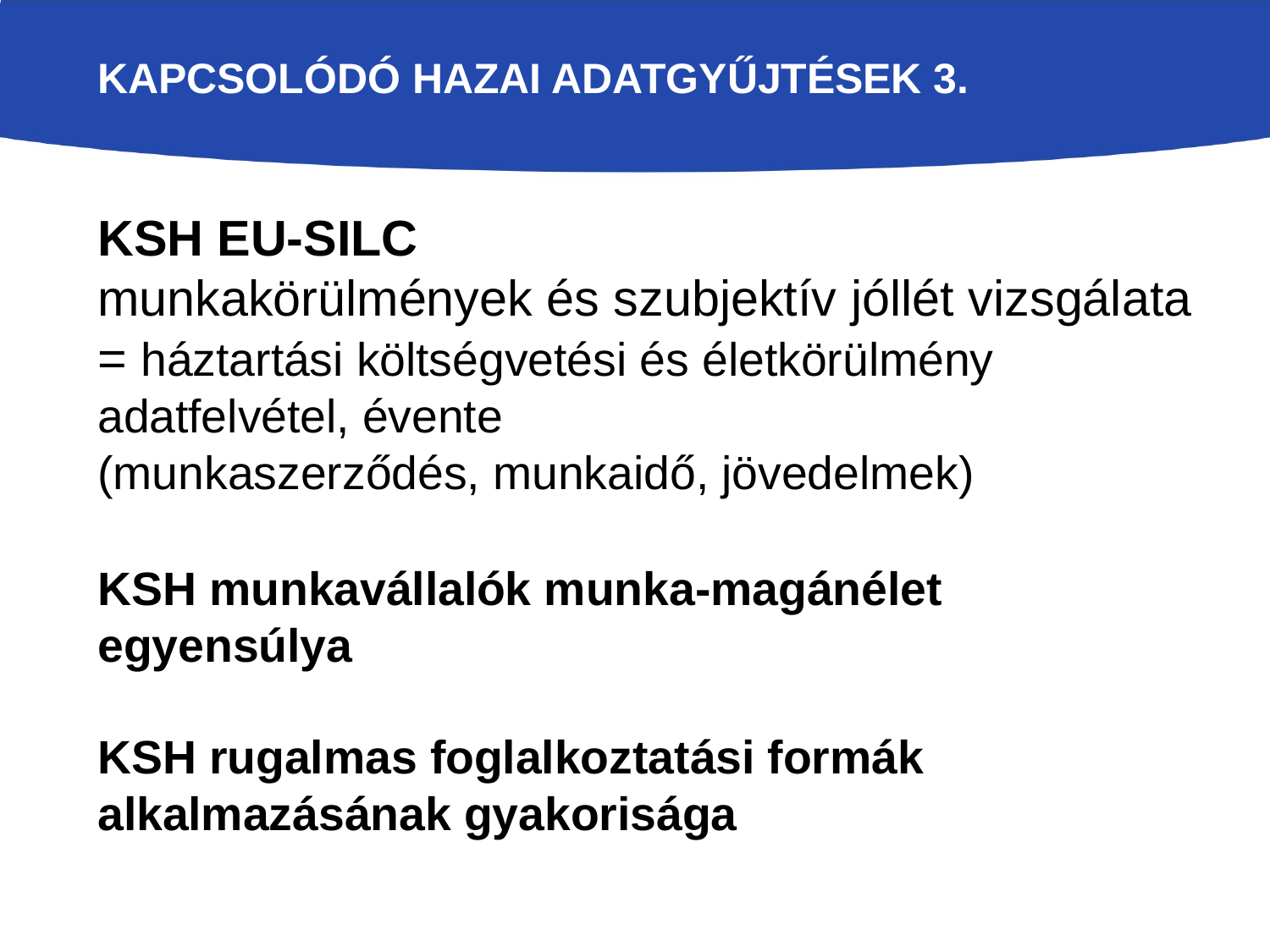

# Kapcsolódó hazai adatgyűjtések 3.

KSH EU-SILC
munkakörülmények és szubjektív jóllét vizsgálata = háztartási költségvetési és életkörülmény adatfelvétel, évente
(munkaszerződés, munkaidő, jövedelmek)

KSH munkavállalók munka-magánélet egyensúlya

KSH rugalmas foglalkoztatási formák alkalmazásának gyakorisága